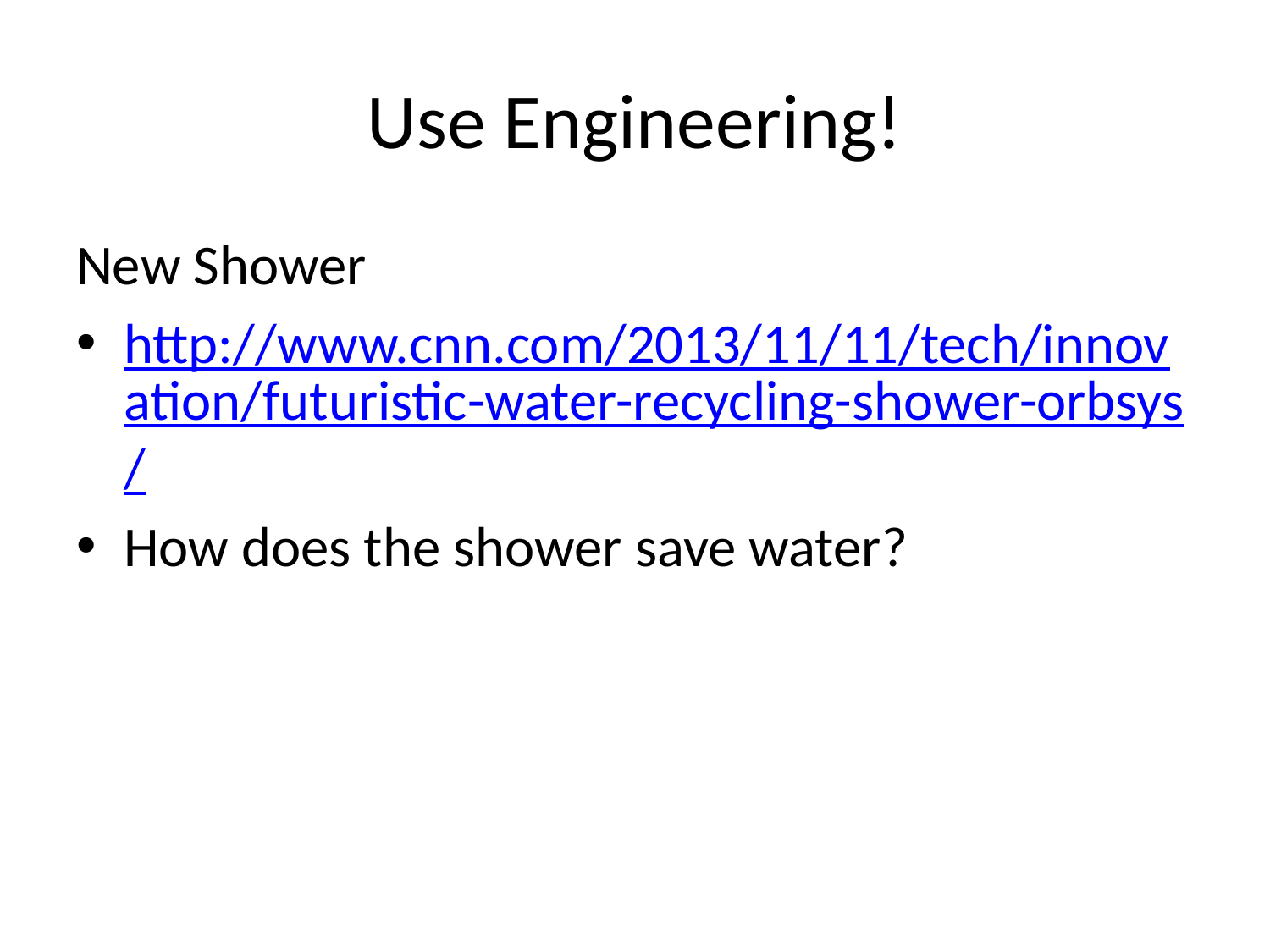

# Use Engineering!
New Shower
http://www.cnn.com/2013/11/11/tech/innovation/futuristic-water-recycling-shower-orbsys/
How does the shower save water?